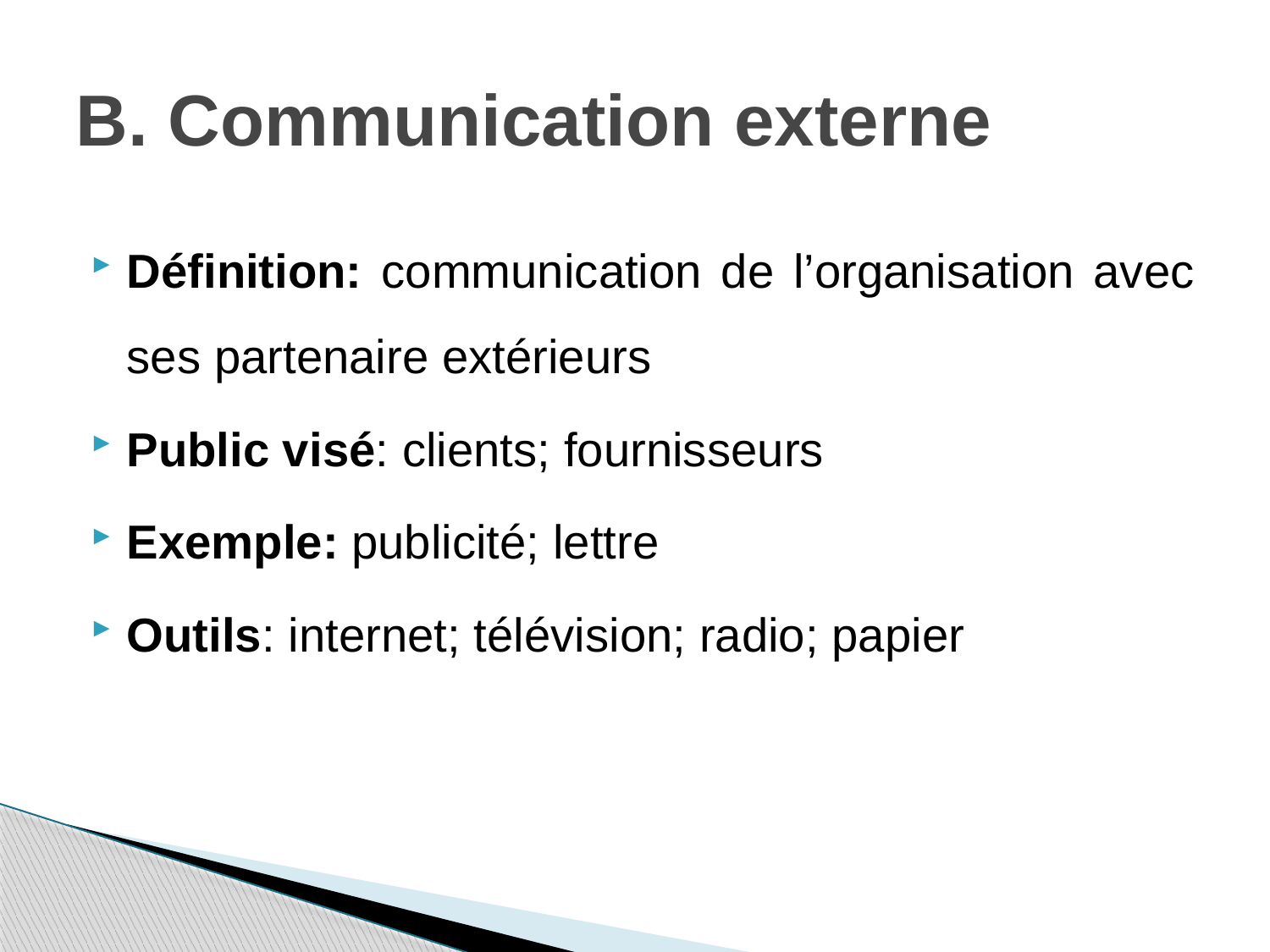

# B. Communication externe
Définition: communication de l’organisation avec ses partenaire extérieurs
Public visé: clients; fournisseurs
Exemple: publicité; lettre
Outils: internet; télévision; radio; papier